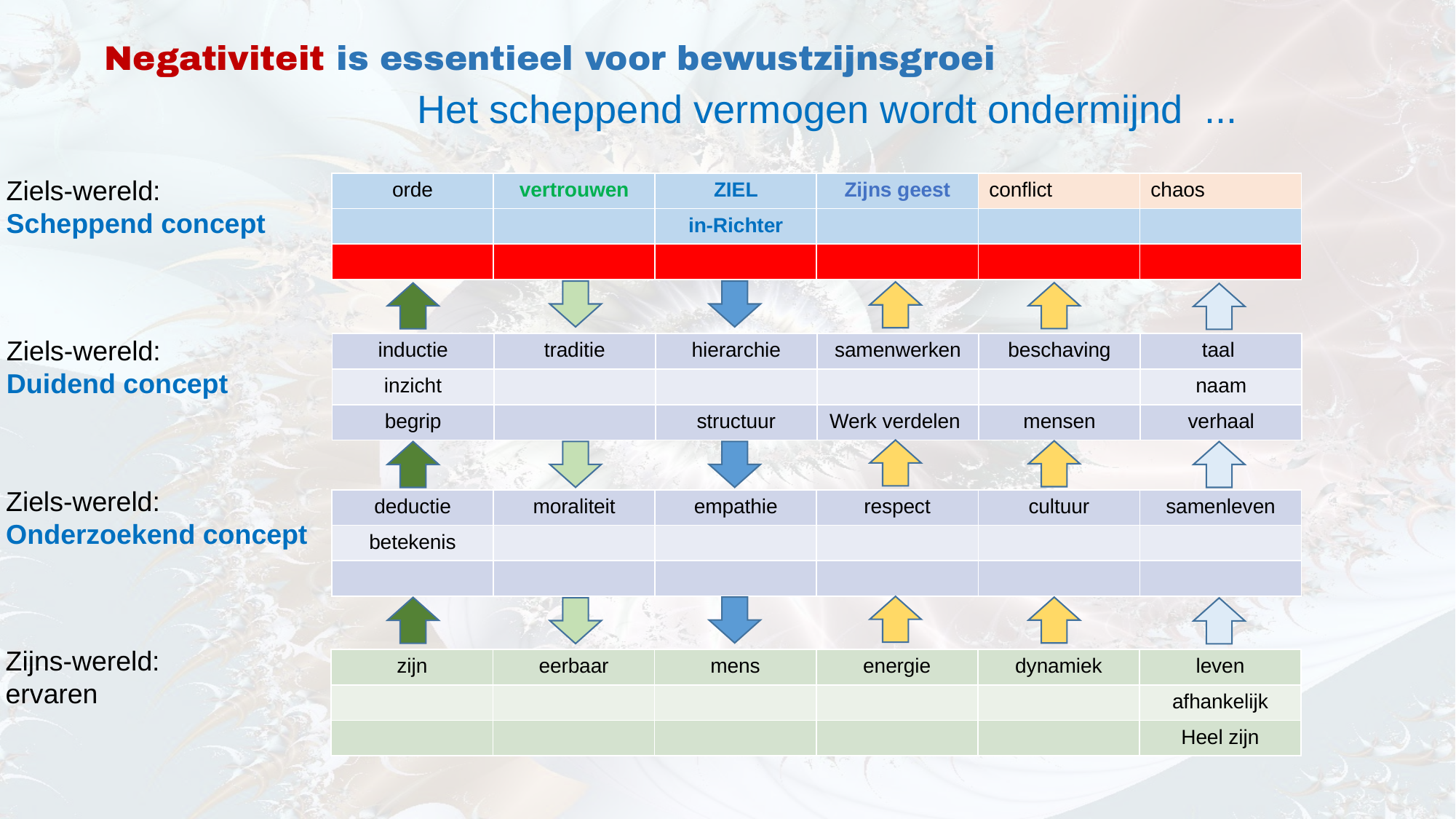

Negativiteit is essentieel voor bewustzijnsgroei
Het scheppend vermogen wordt ondermijnd  ...
Ziels-wereld:
Scheppend concept
| orde | vertrouwen | ZIEL | Zijns geest | conflict | chaos |
| --- | --- | --- | --- | --- | --- |
|  |  | in-Richter |  |  |  |
|  |  |  |  |  |  |

Ziels-wereld:
Duidend concept
| inductie | traditie | hierarchie | samenwerken | beschaving | taal |
| --- | --- | --- | --- | --- | --- |
| inzicht |  |  |  |  | naam |
| begrip |  | structuur | Werk verdelen | mensen | verhaal |

Ziels-wereld:
Onderzoekend concept
| deductie | moraliteit | empathie | respect | cultuur | samenleven |
| --- | --- | --- | --- | --- | --- |
| betekenis |  |  |  |  |  |
|  |  |  |  |  |  |

Zijns-wereld:
ervaren
| zijn | eerbaar | mens | energie | dynamiek | leven |
| --- | --- | --- | --- | --- | --- |
|  |  |  |  |  | afhankelijk |
|  |  |  |  |  | Heel zijn |